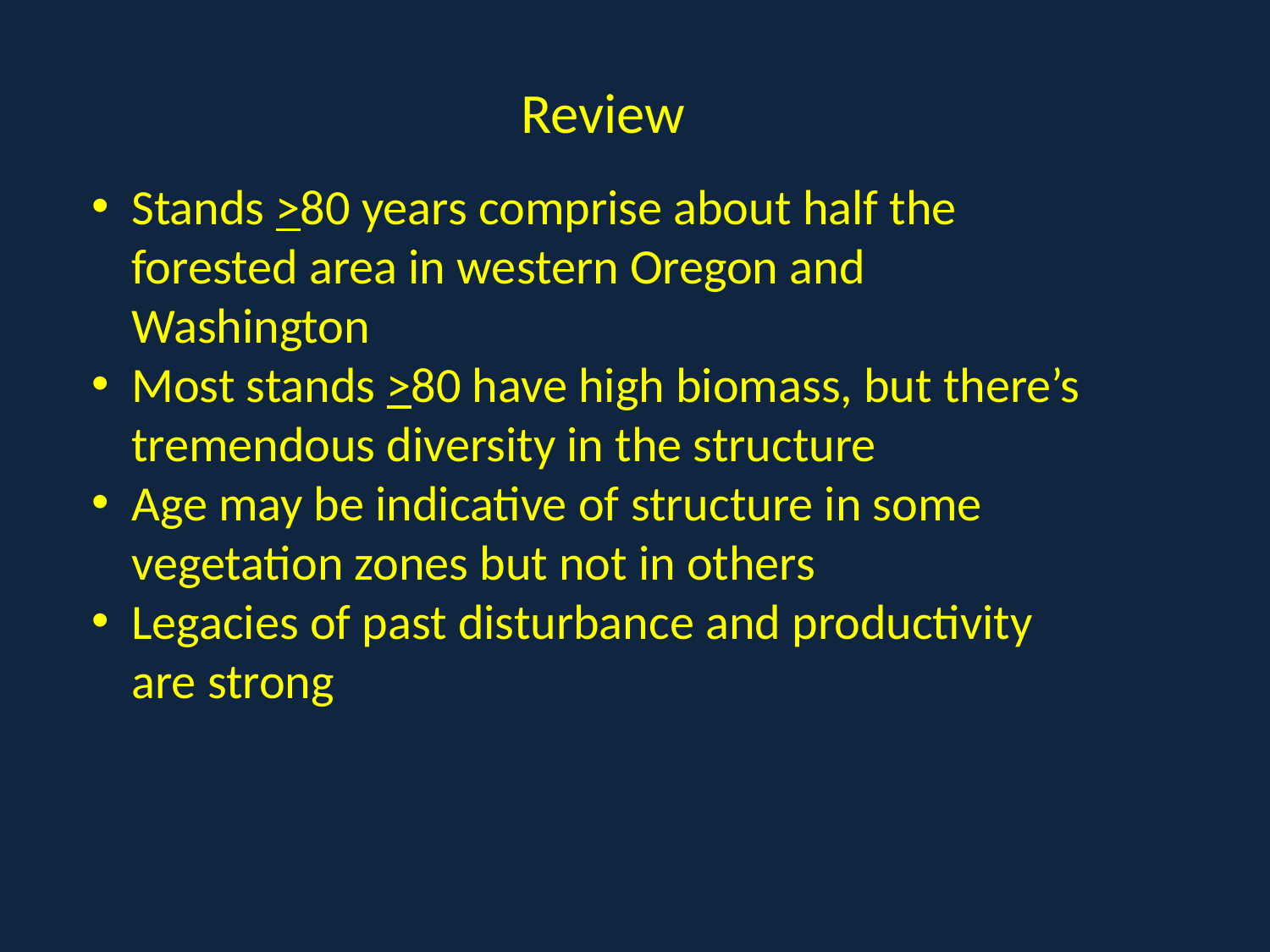

# Review
Stands >80 years comprise about half the forested area in western Oregon and Washington
Most stands >80 have high biomass, but there’s tremendous diversity in the structure
Age may be indicative of structure in some vegetation zones but not in others
Legacies of past disturbance and productivity  are strong